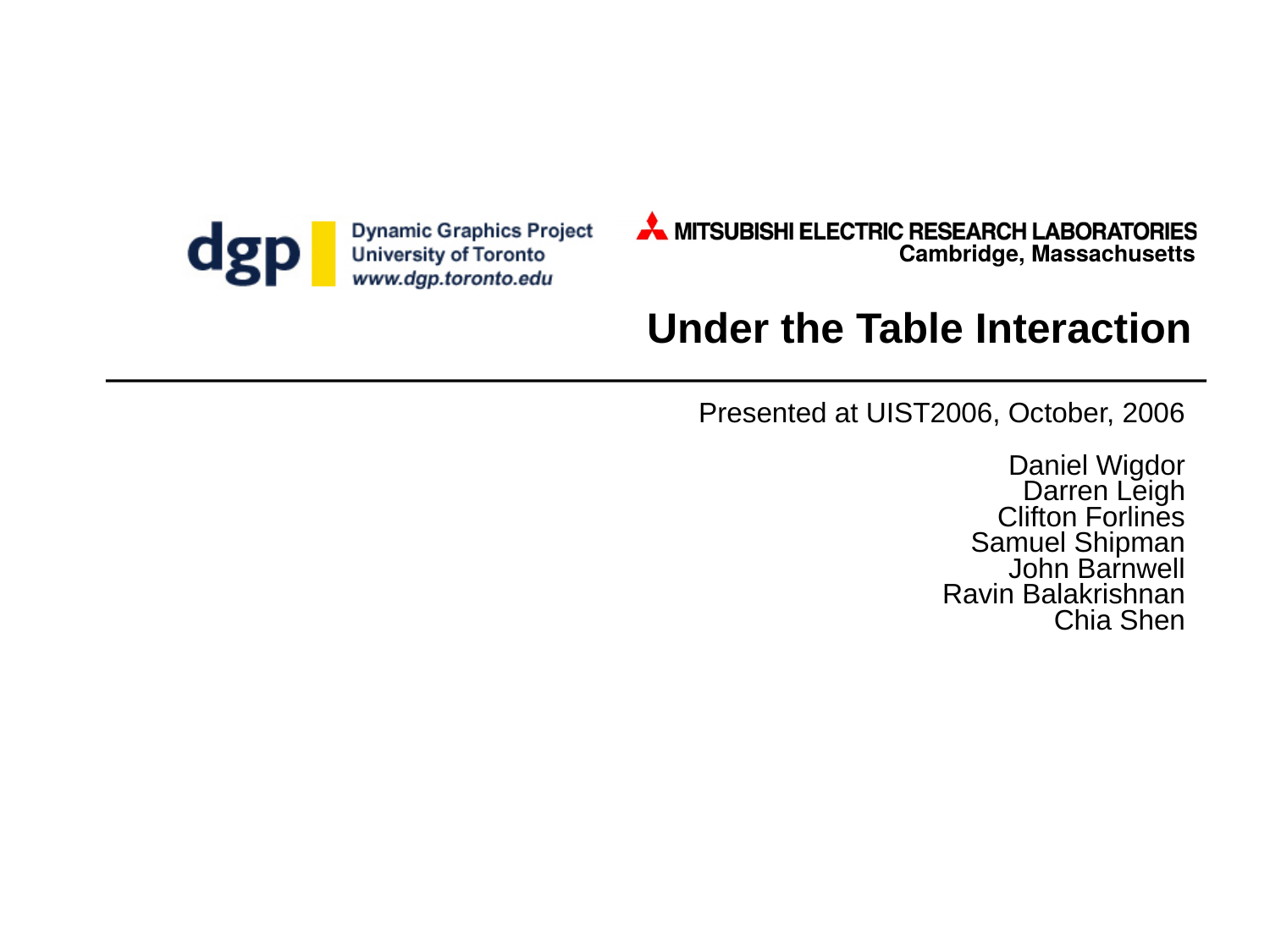

# Under the Table Interaction
Presented at UIST2006, October, 2006

Daniel Wigdor
Darren Leigh
Clifton Forlines
Samuel Shipman
John Barnwell
Ravin Balakrishnan
Chia Shen